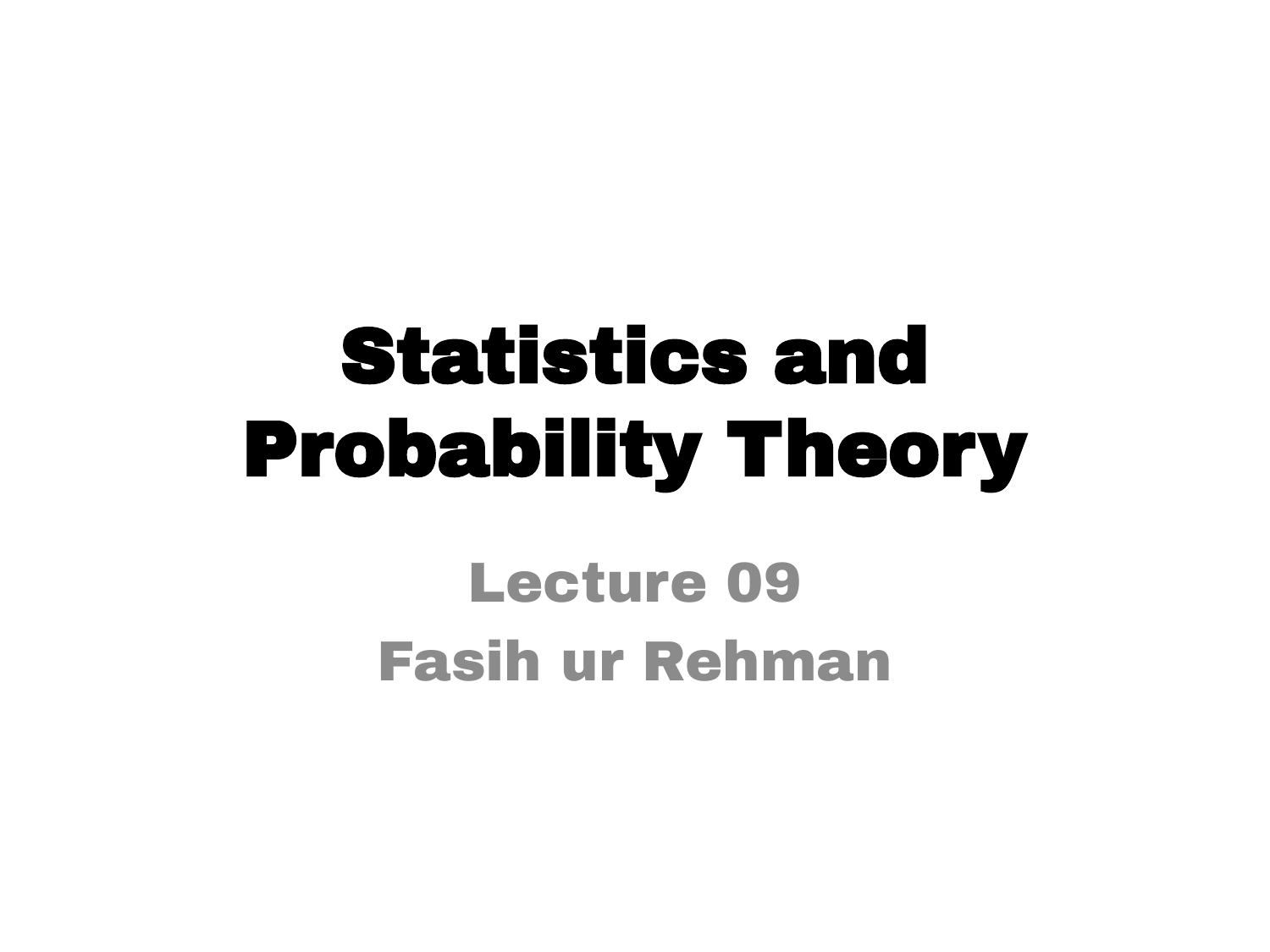

# Statistics and Probability Theory
Lecture 09
Fasih ur Rehman